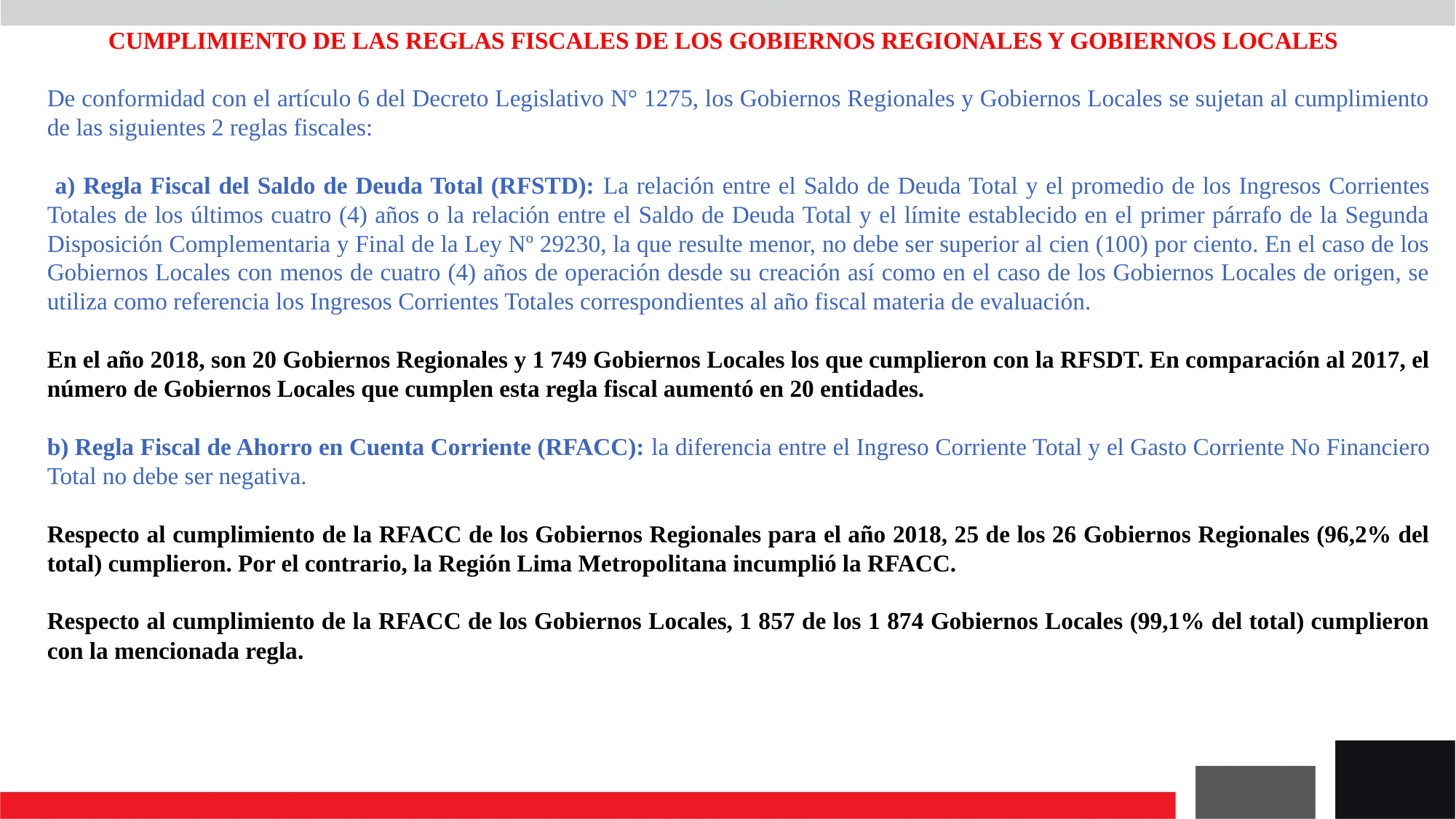

CUMPLIMIENTO DE LAS REGLAS FISCALES DE LOS GOBIERNOS REGIONALES Y GOBIERNOS LOCALES
De conformidad con el artículo 6 del Decreto Legislativo N° 1275, los Gobiernos Regionales y Gobiernos Locales se sujetan al cumplimiento de las siguientes 2 reglas fiscales:

 a) Regla Fiscal del Saldo de Deuda Total (RFSTD): La relación entre el Saldo de Deuda Total y el promedio de los Ingresos Corrientes Totales de los últimos cuatro (4) años o la relación entre el Saldo de Deuda Total y el límite establecido en el primer párrafo de la Segunda Disposición Complementaria y Final de la Ley Nº 29230, la que resulte menor, no debe ser superior al cien (100) por ciento. En el caso de los Gobiernos Locales con menos de cuatro (4) años de operación desde su creación así como en el caso de los Gobiernos Locales de origen, se utiliza como referencia los Ingresos Corrientes Totales correspondientes al año fiscal materia de evaluación.

En el año 2018, son 20 Gobiernos Regionales y 1 749 Gobiernos Locales los que cumplieron con la RFSDT. En comparación al 2017, el número de Gobiernos Locales que cumplen esta regla fiscal aumentó en 20 entidades.

b) Regla Fiscal de Ahorro en Cuenta Corriente (RFACC): la diferencia entre el Ingreso Corriente Total y el Gasto Corriente No Financiero Total no debe ser negativa.

Respecto al cumplimiento de la RFACC de los Gobiernos Regionales para el año 2018, 25 de los 26 Gobiernos Regionales (96,2% del total) cumplieron. Por el contrario, la Región Lima Metropolitana incumplió la RFACC.

Respecto al cumplimiento de la RFACC de los Gobiernos Locales, 1 857 de los 1 874 Gobiernos Locales (99,1% del total) cumplieron con la mencionada regla.

### Chart

| Category |
|---|